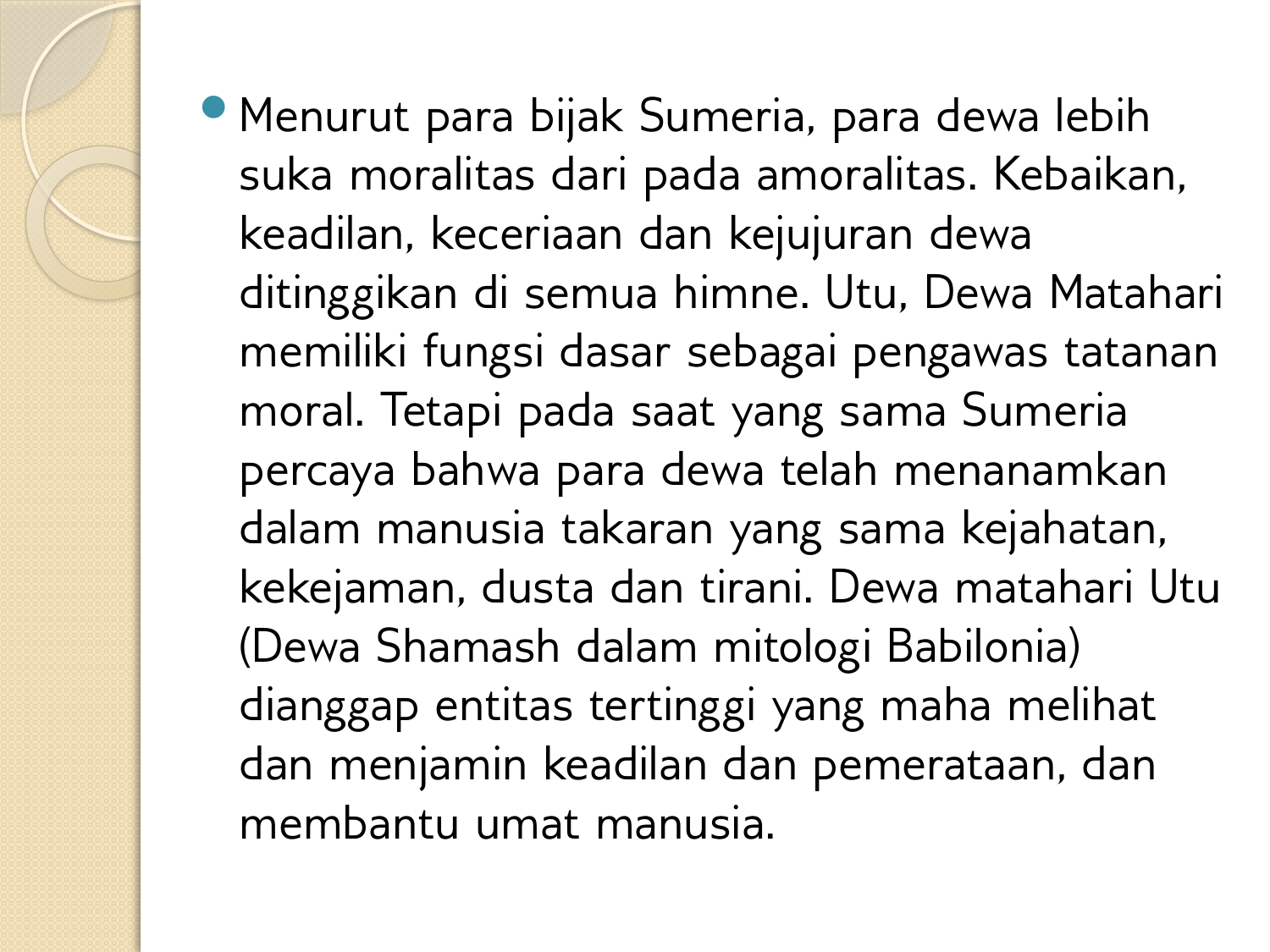

Menurut para bijak Sumeria, para dewa lebih suka moralitas dari pada amoralitas. Kebaikan, keadilan, keceriaan dan kejujuran dewa ditinggikan di semua himne. Utu, Dewa Matahari memiliki fungsi dasar sebagai pengawas tatanan moral. Tetapi pada saat yang sama Sumeria percaya bahwa para dewa telah menanamkan dalam manusia takaran yang sama kejahatan, kekejaman, dusta dan tirani. Dewa matahari Utu (Dewa Shamash dalam mitologi Babilonia) dianggap entitas tertinggi yang maha melihat dan menjamin keadilan dan pemerataan, dan membantu umat manusia.